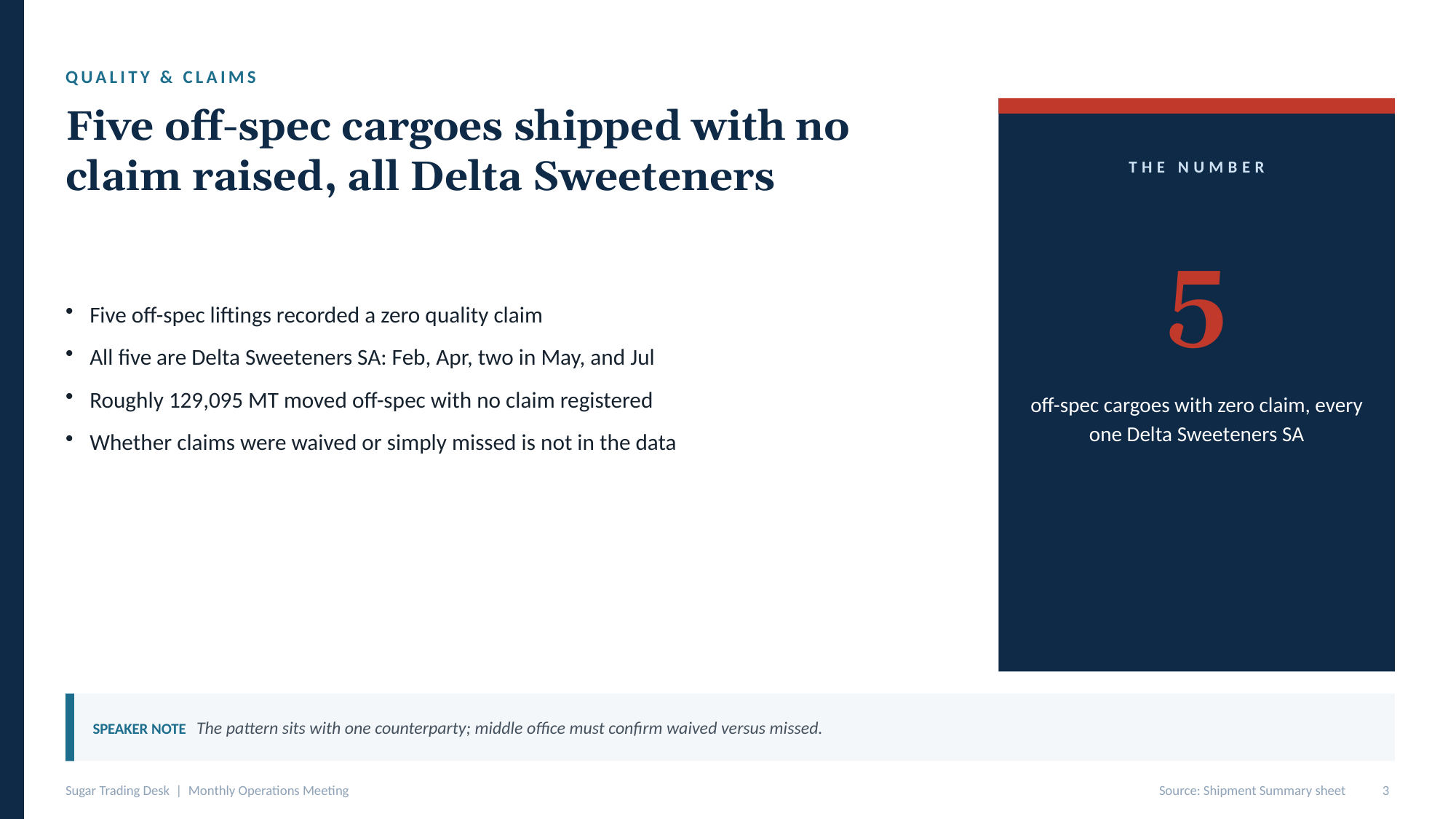

QUALITY & CLAIMS
Five off-spec cargoes shipped with no claim raised, all Delta Sweeteners

THE NUMBER
5
Five off-spec liftings recorded a zero quality claim
All five are Delta Sweeteners SA: Feb, Apr, two in May, and Jul
Roughly 129,095 MT moved off-spec with no claim registered
Whether claims were waived or simply missed is not in the data
off-spec cargoes with zero claim, every one Delta Sweeteners SA

SPEAKER NOTE   The pattern sits with one counterparty; middle office must confirm waived versus missed.
Sugar Trading Desk  |  Monthly Operations Meeting
Source: Shipment Summary sheet
3